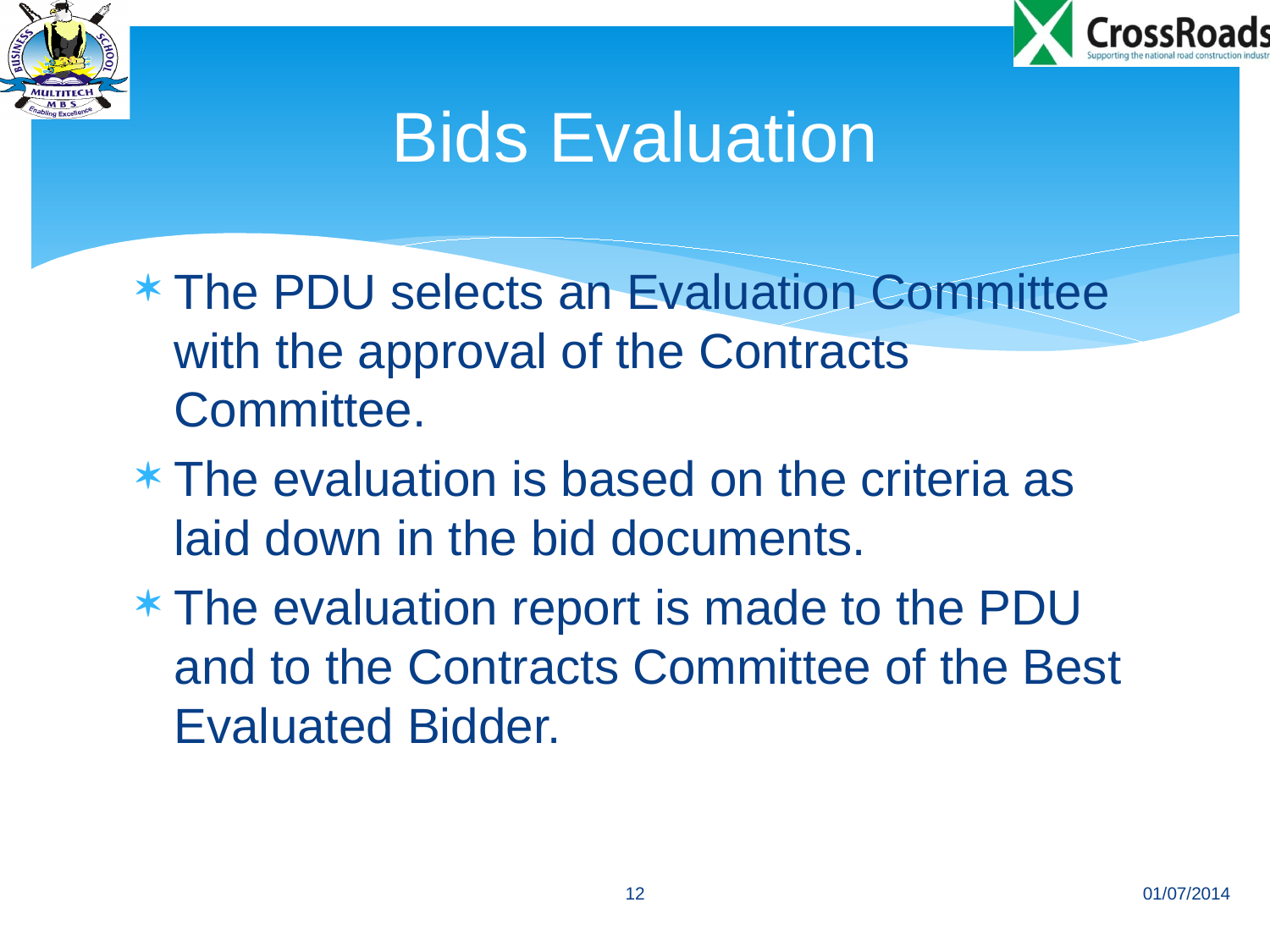

# Bids Evaluation
The PDU selects an Evaluation Committee with the approval of the Contracts Committee.
The evaluation is based on the criteria as laid down in the bid documents.
The evaluation report is made to the PDU and to the Contracts Committee of the Best Evaluated Bidder.
12
01/07/2014